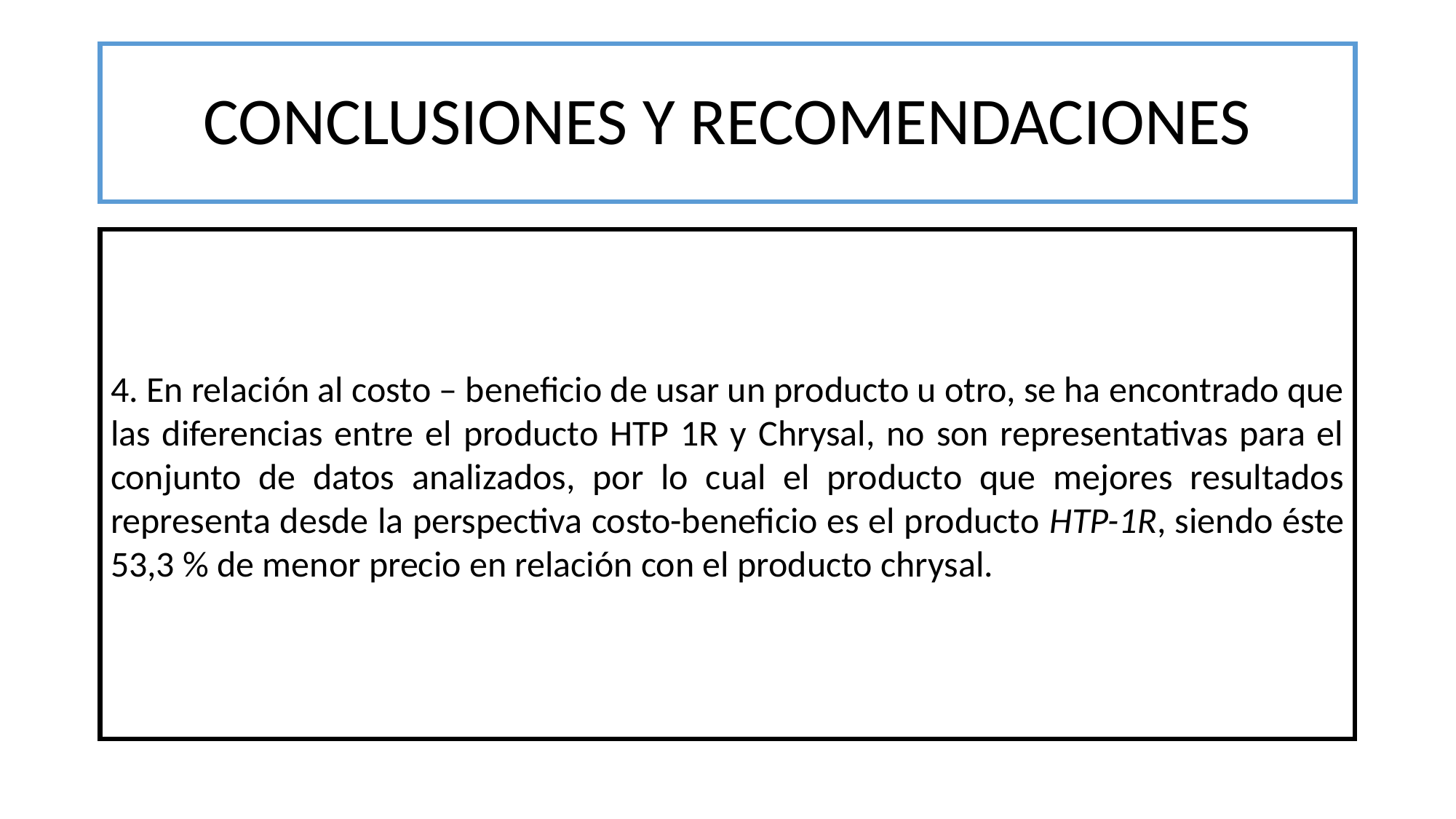

# CONCLUSIONES Y RECOMENDACIONES

4. En relación al costo – beneficio de usar un producto u otro, se ha encontrado que las diferencias entre el producto HTP 1R y Chrysal, no son representativas para el conjunto de datos analizados, por lo cual el producto que mejores resultados representa desde la perspectiva costo-beneficio es el producto HTP-1R, siendo éste 53,3 % de menor precio en relación con el producto chrysal.